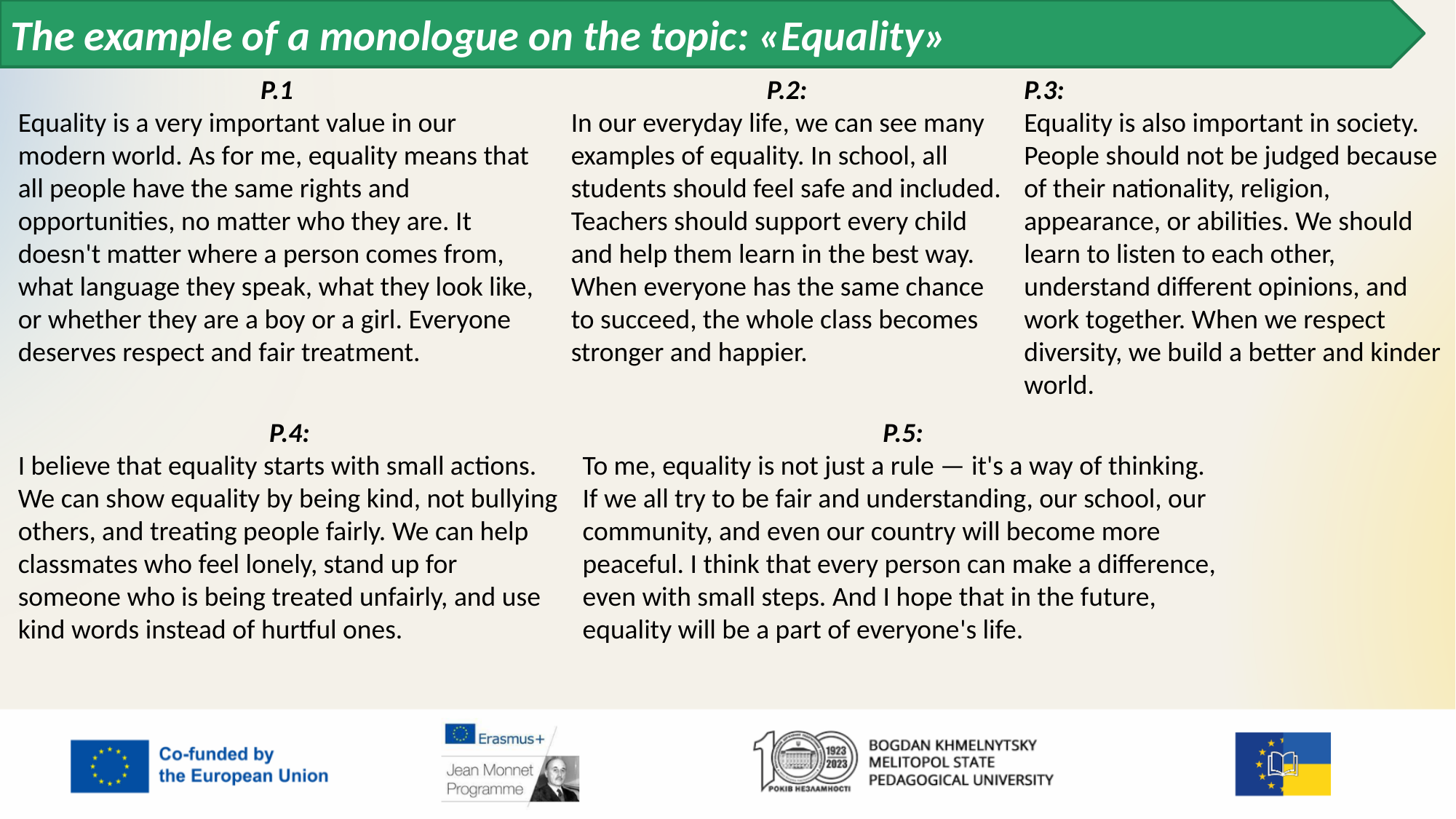

The example of a monologue on the topic: «Equality»
P.1
Equality is a very important value in our modern world. As for me, equality means that all people have the same rights and opportunities, no matter who they are. It doesn't matter where a person comes from, what language they speak, what they look like, or whether they are a boy or a girl. Everyone deserves respect and fair treatment.
P.2:
In our everyday life, we can see many examples of equality. In school, all students should feel safe and included. Teachers should support every child and help them learn in the best way. When everyone has the same chance to succeed, the whole class becomes stronger and happier.
P.3:
Equality is also important in society. People should not be judged because of their nationality, religion, appearance, or abilities. We should learn to listen to each other, understand different opinions, and work together. When we respect diversity, we build a better and kinder world.
P.5:
To me, equality is not just a rule — it's a way of thinking. If we all try to be fair and understanding, our school, our community, and even our country will become more peaceful. I think that every person can make a difference, even with small steps. And I hope that in the future, equality will be a part of everyone's life.
P.4:
I believe that equality starts with small actions. We can show equality by being kind, not bullying others, and treating people fairly. We can help classmates who feel lonely, stand up for someone who is being treated unfairly, and use kind words instead of hurtful ones.